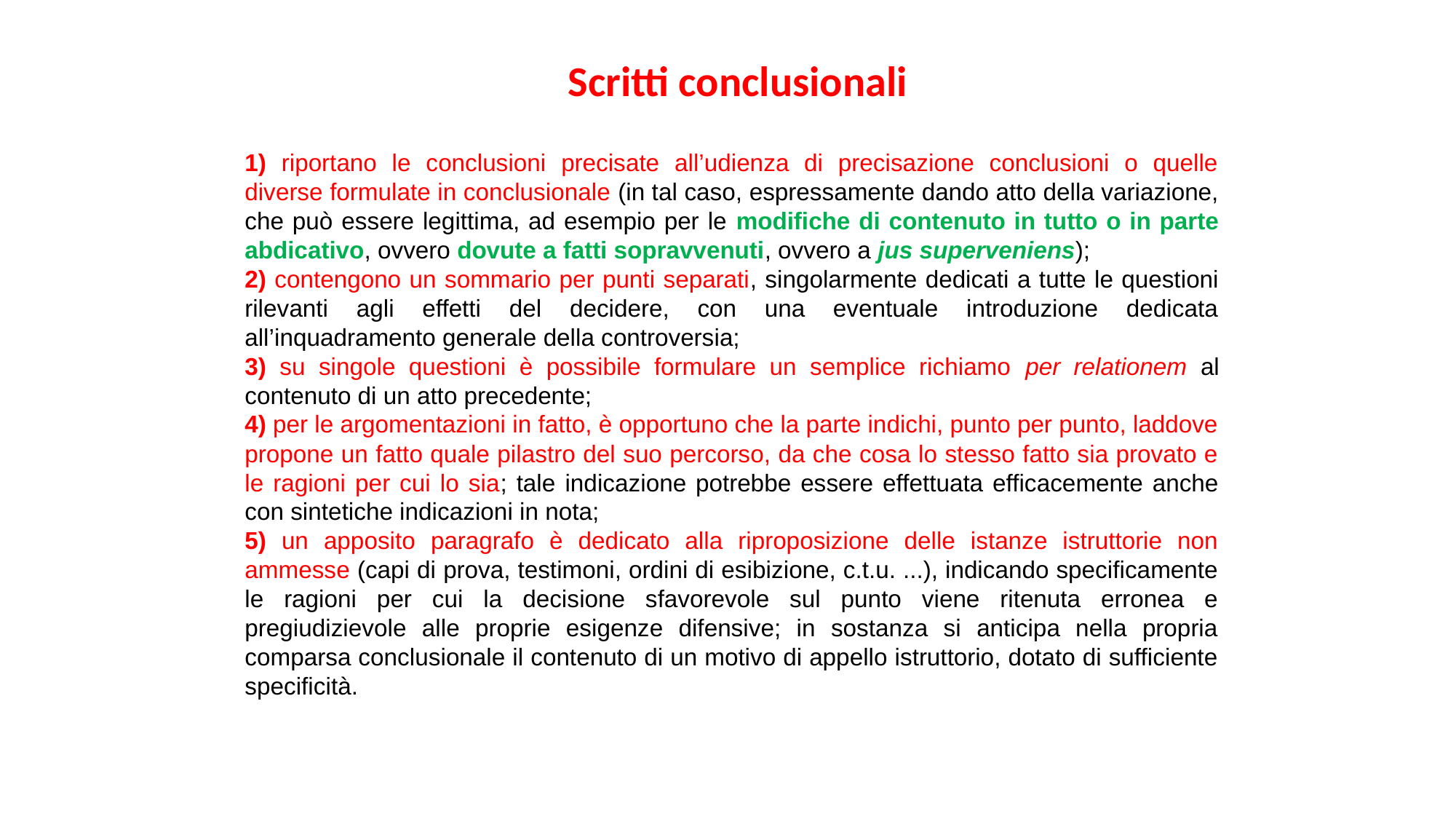

Scritti conclusionali
1) riportano le conclusioni precisate all’udienza di precisazione conclusioni o quelle diverse formulate in conclusionale (in tal caso, espressamente dando atto della variazione, che può essere legittima, ad esempio per le modifiche di contenuto in tutto o in parte abdicativo, ovvero dovute a fatti sopravvenuti, ovvero a jus superveniens);
2) contengono un sommario per punti separati, singolarmente dedicati a tutte le questioni rilevanti agli effetti del decidere, con una eventuale introduzione dedicata all’inquadramento generale della controversia;
3) su singole questioni è possibile formulare un semplice richiamo per relationem al contenuto di un atto precedente;
4) per le argomentazioni in fatto, è opportuno che la parte indichi, punto per punto, laddove propone un fatto quale pilastro del suo percorso, da che cosa lo stesso fatto sia provato e le ragioni per cui lo sia; tale indicazione potrebbe essere effettuata efficacemente anche con sintetiche indicazioni in nota;
5) un apposito paragrafo è dedicato alla riproposizione delle istanze istruttorie non ammesse (capi di prova, testimoni, ordini di esibizione, c.t.u. ...), indicando specificamente le ragioni per cui la decisione sfavorevole sul punto viene ritenuta erronea e pregiudizievole alle proprie esigenze difensive; in sostanza si anticipa nella propria comparsa conclusionale il contenuto di un motivo di appello istruttorio, dotato di sufficiente specificità.